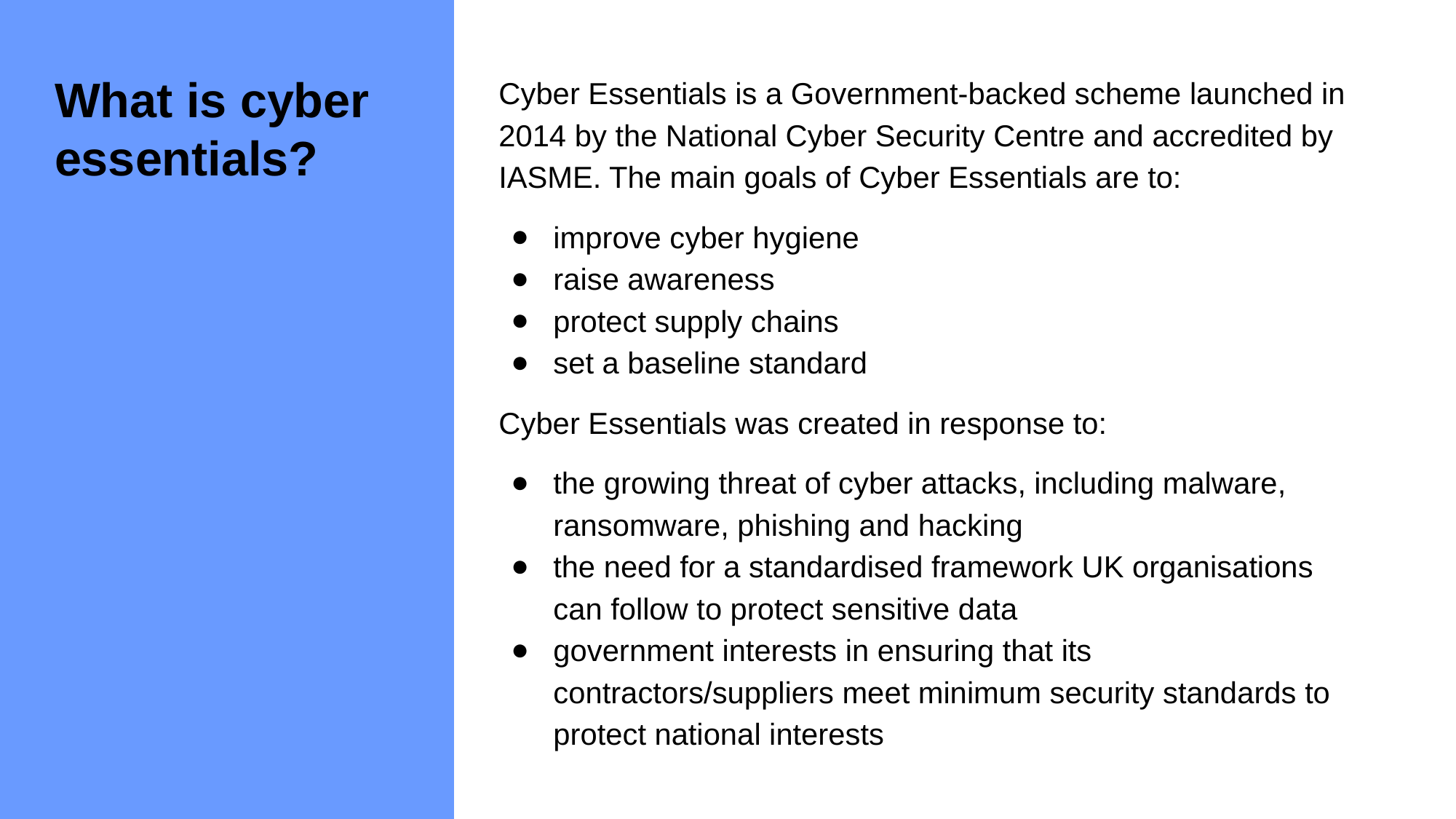

What is cyber essentials?
# Cyber Essentials is a Government-backed scheme launched in 2014 by the National Cyber Security Centre and accredited by IASME. The main goals of Cyber Essentials are to:
improve cyber hygiene
raise awareness
protect supply chains
set a baseline standard
Cyber Essentials was created in response to:
the growing threat of cyber attacks, including malware, ransomware, phishing and hacking
the need for a standardised framework UK organisations can follow to protect sensitive data
government interests in ensuring that its contractors/suppliers meet minimum security standards to protect national interests